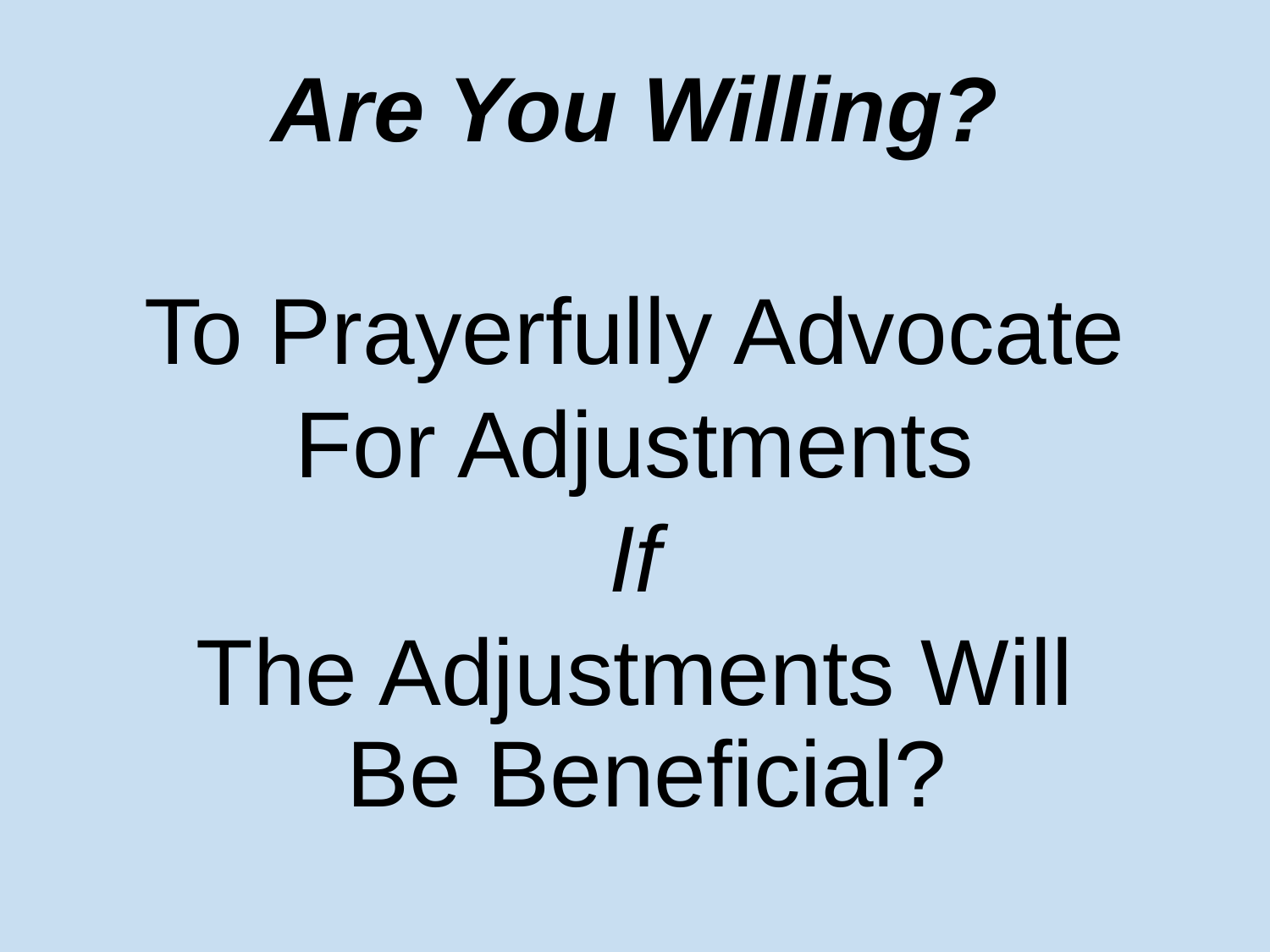

# Are You Willing?

To Prayerfully Advocate
For Adjustments
If
The Adjustments Will Be Beneficial?